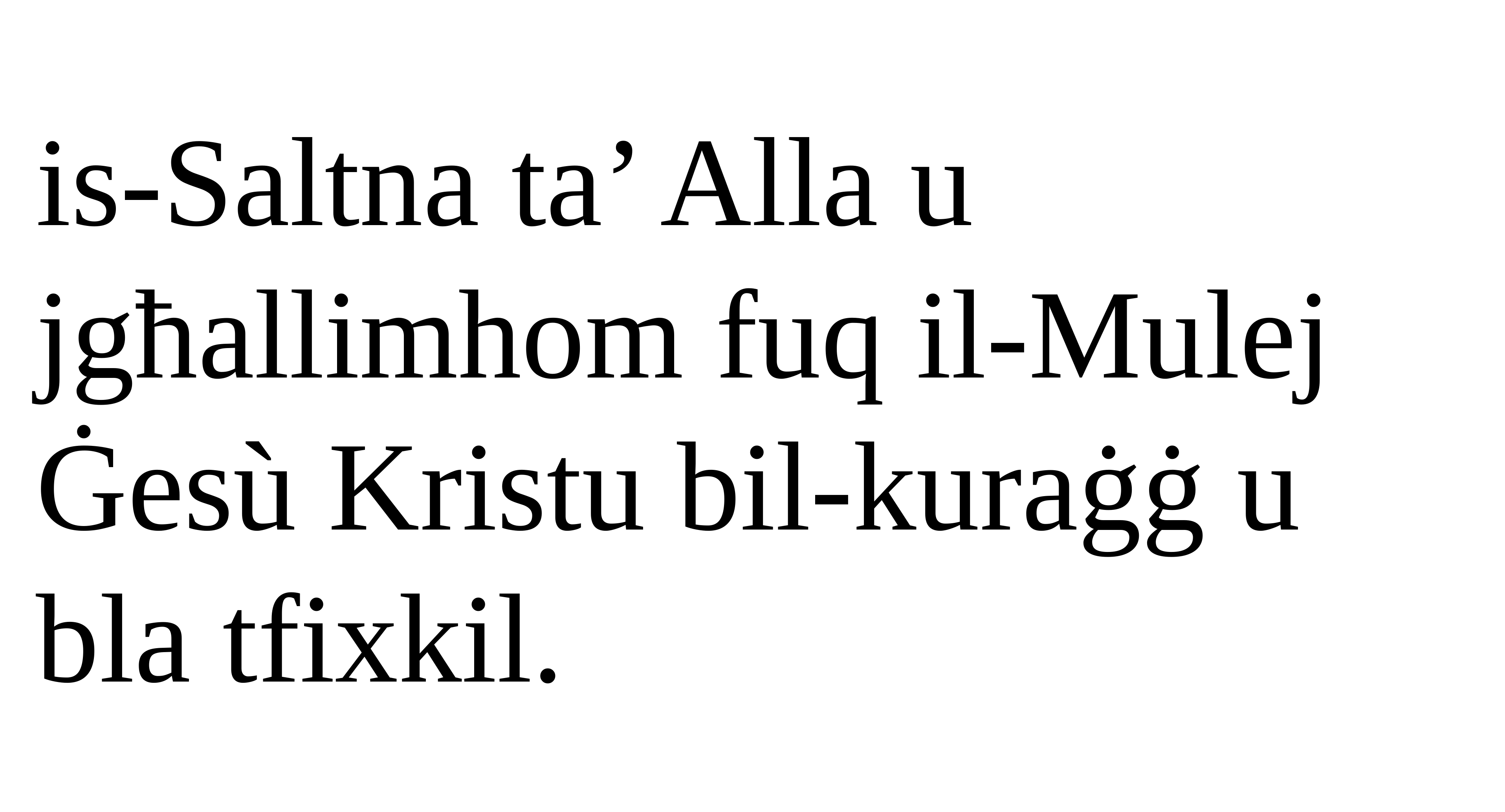

is-Saltna ta’ Alla u jgħallimhom fuq il-Mulej Ġesù Kristu bil-kuraġġ u bla tfixkil.